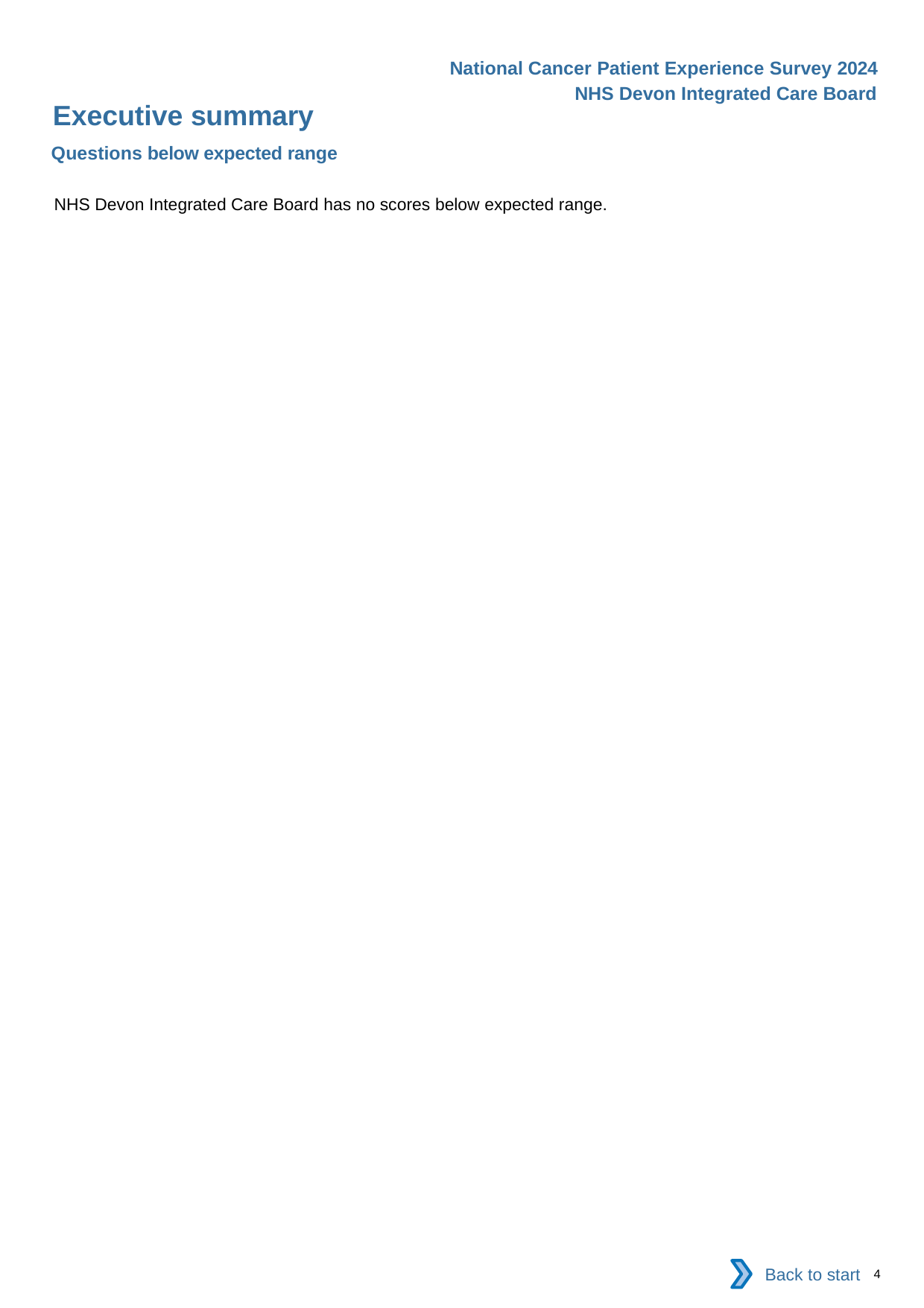

National Cancer Patient Experience Survey 2024
NHS Devon Integrated Care Board
Executive summary
Questions below expected range
NHS Devon Integrated Care Board has no scores below expected range.
Back to start

4